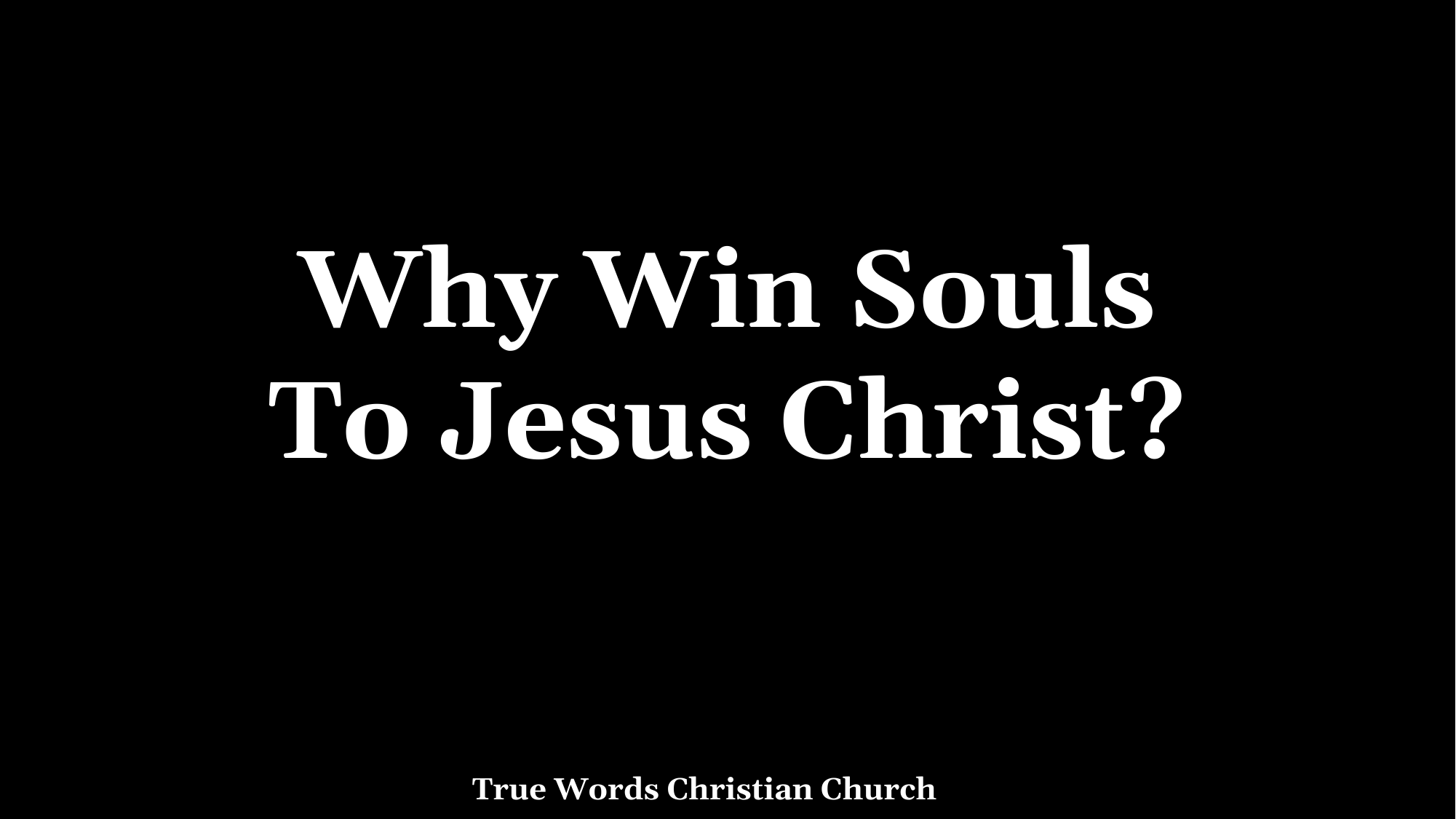

Why Win Souls
To Jesus Christ?
True Words Christian Church